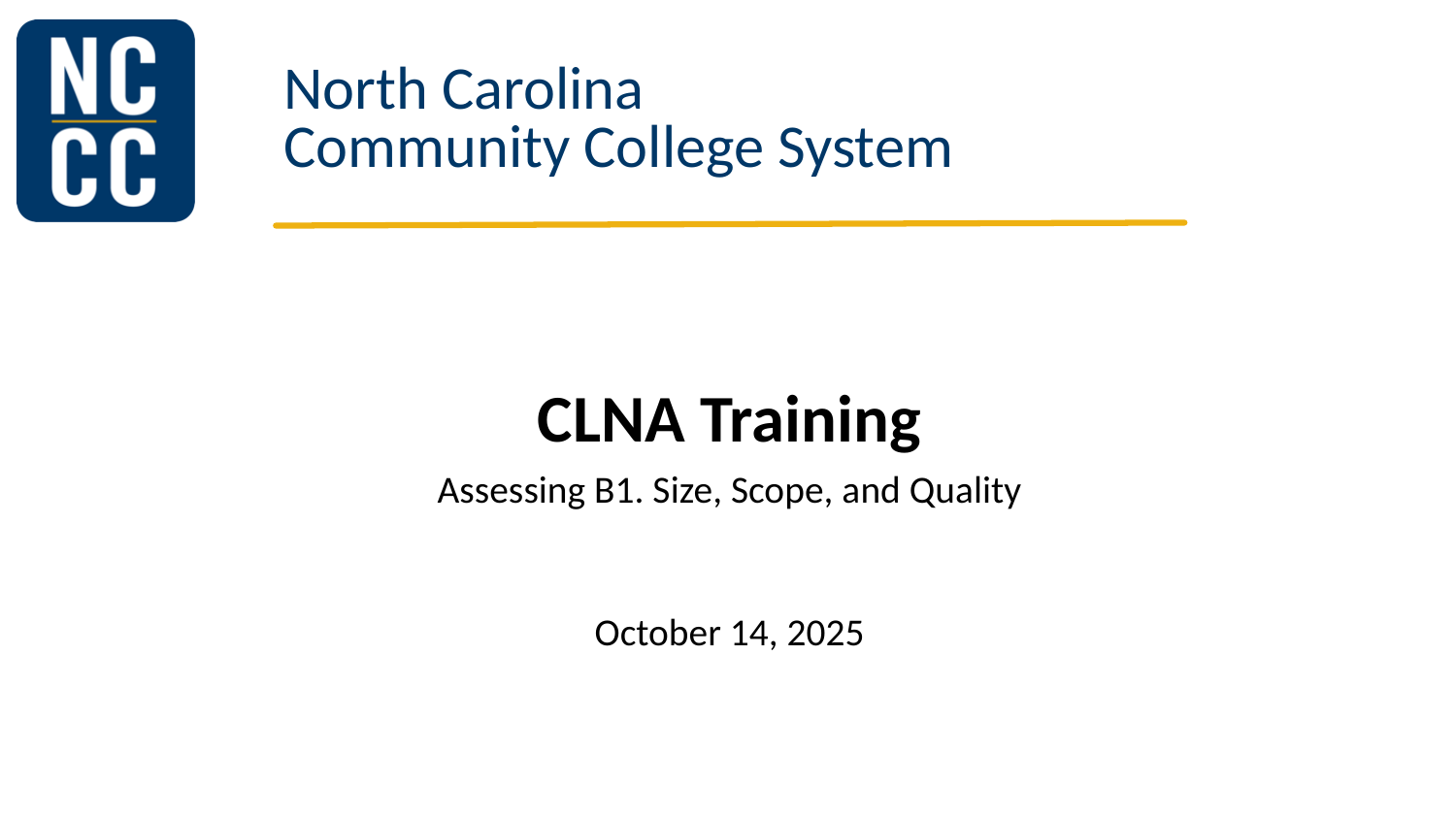

# CLNA Training
Assessing B1. Size, Scope, and Quality

October 14, 2025